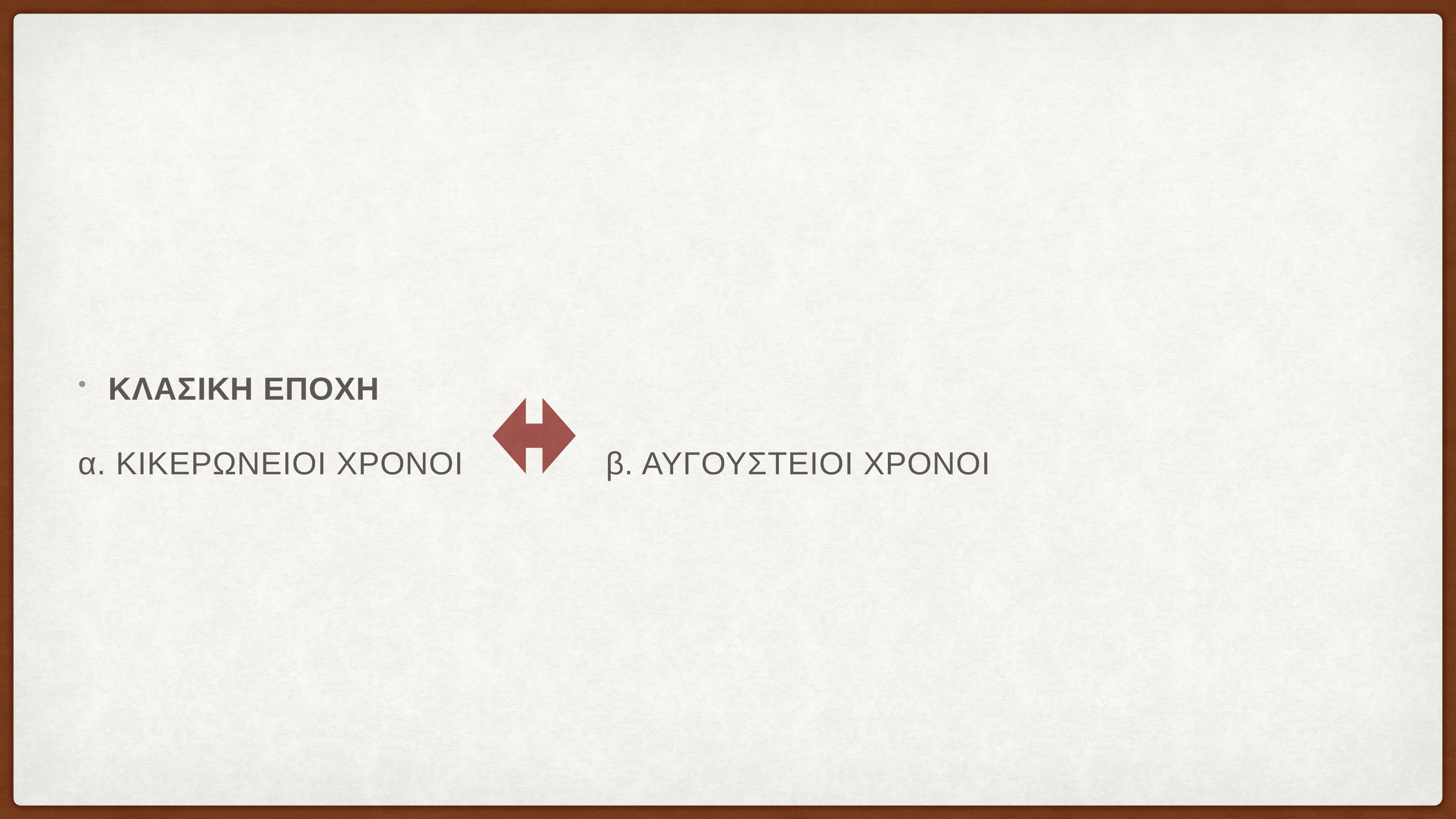

ΚΛΑΣΙΚΗ ΕΠΟΧΗ
α. ΚΙΚΕΡΩΝΕΙΟΙ ΧΡΟΝΟΙ               β. ΑΥΓΟΥΣΤΕΙΟΙ ΧΡΟΝΟΙ